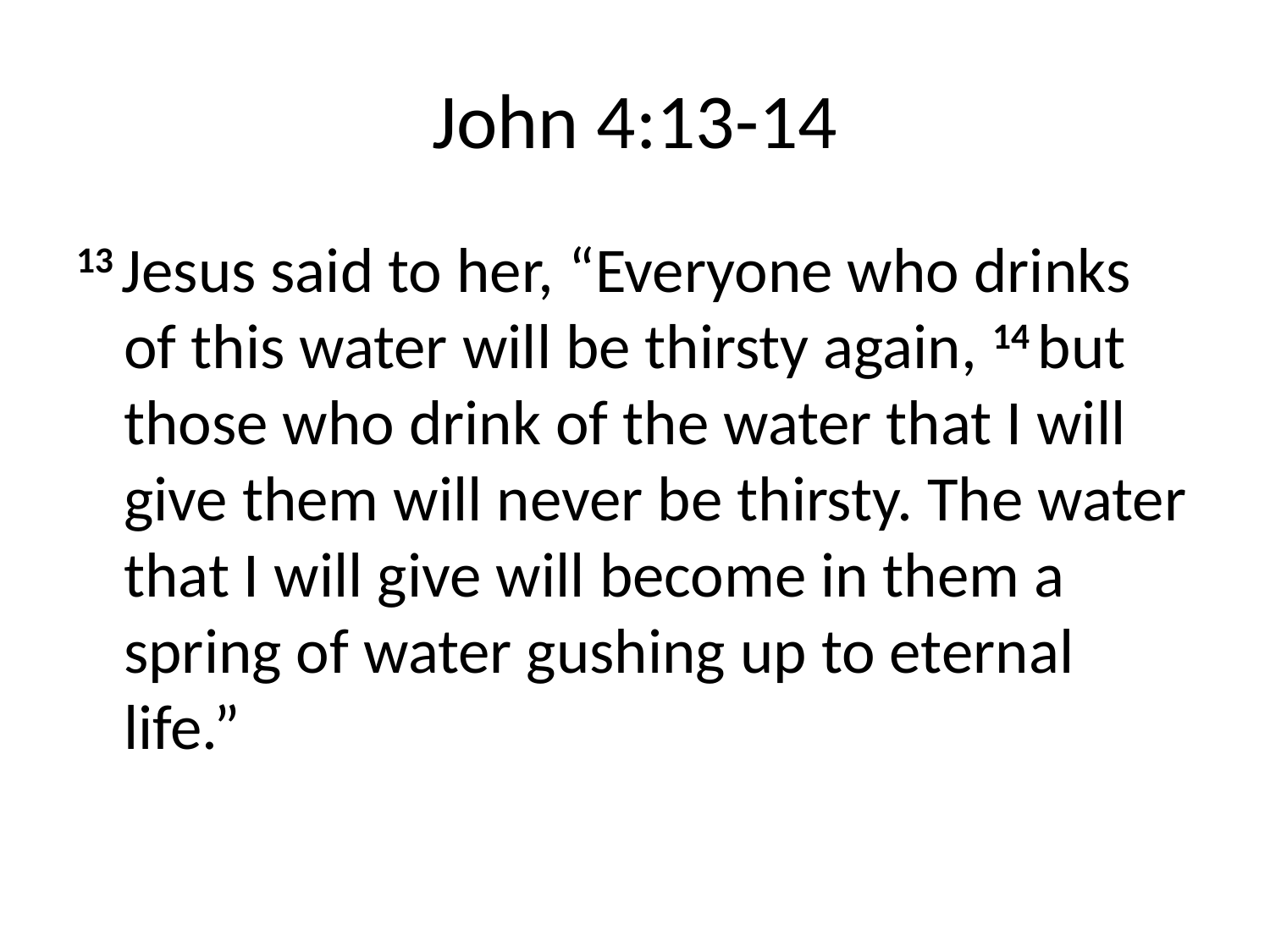

# John 4:13-14
13 Jesus said to her, “Everyone who drinks of this water will be thirsty again, 14 but those who drink of the water that I will give them will never be thirsty. The water that I will give will become in them a spring of water gushing up to eternal life.”